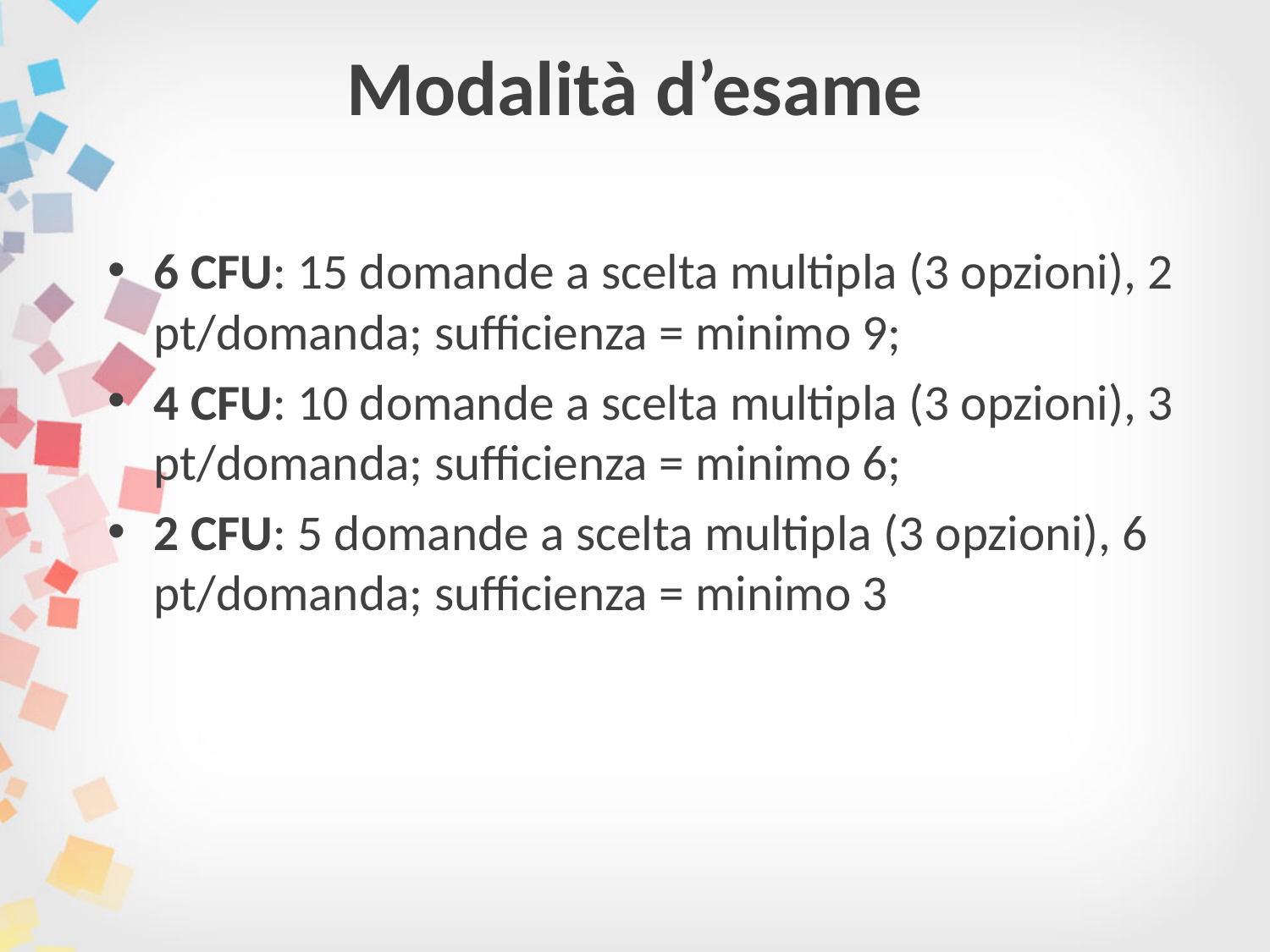

# Modalità d’esame
6 CFU: 15 domande a scelta multipla (3 opzioni), 2 pt/domanda; sufficienza = minimo 9;
4 CFU: 10 domande a scelta multipla (3 opzioni), 3 pt/domanda; sufficienza = minimo 6;
2 CFU: 5 domande a scelta multipla (3 opzioni), 6 pt/domanda; sufficienza = minimo 3